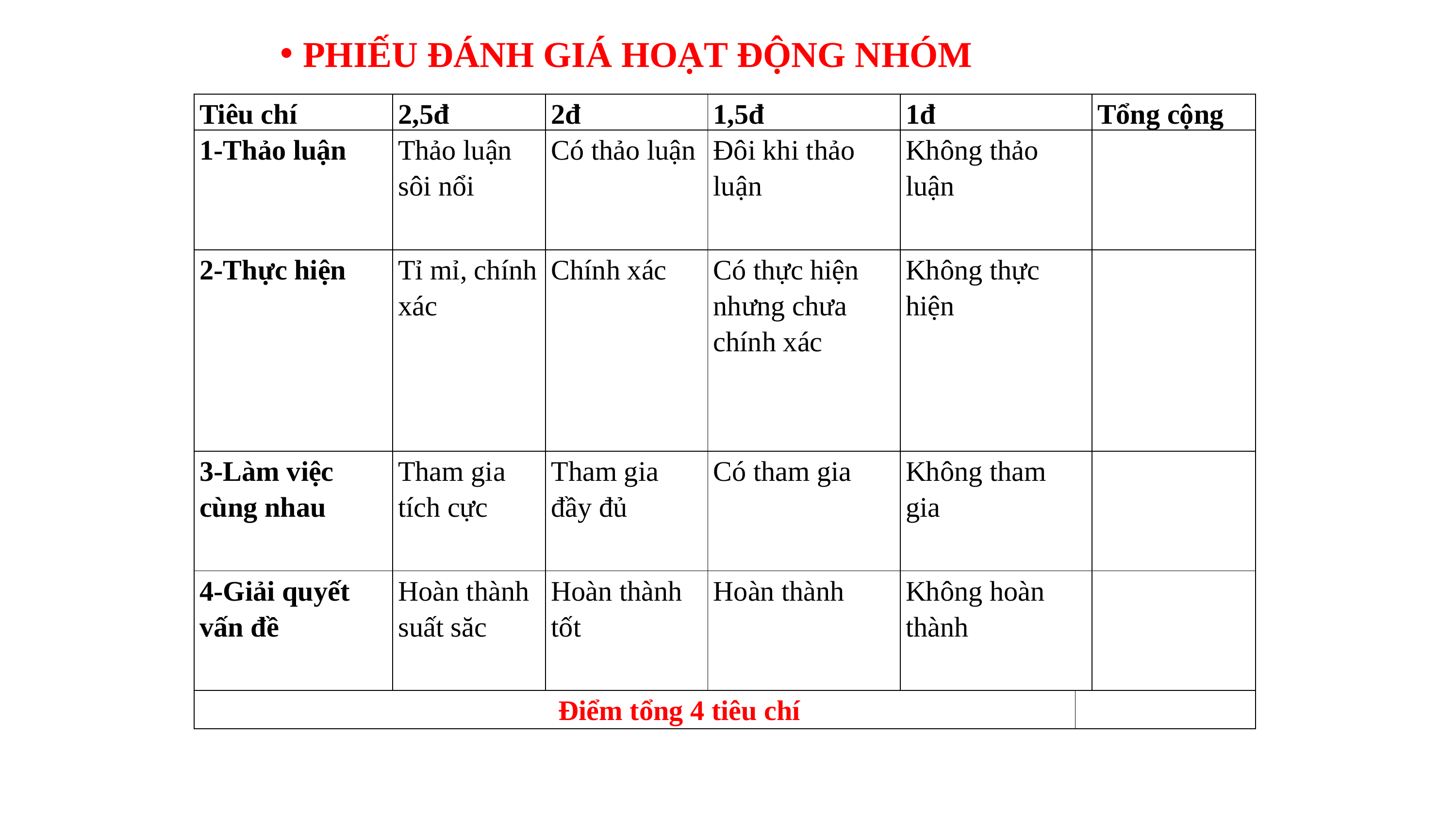

PHIẾU ĐÁNH GIÁ HOẠT ĐỘNG NHÓM
| Tiêu chí | 2,5đ | 2đ | 1,5đ | 1đ |  | Tổng cộng |
| --- | --- | --- | --- | --- | --- | --- |
| 1-Thảo luận | Thảo luận sôi nổi | Có thảo luận | Đôi khi thảo luận | Không thảo luận |  |  |
| 2-Thực hiện | Tỉ mỉ, chính xác | Chính xác | Có thực hiện nhưng chưa chính xác | Không thực hiện |  |  |
| 3-Làm việc cùng nhau | Tham gia tích cực | Tham gia đầy đủ | Có tham gia | Không tham gia |  |  |
| 4-Giải quyết vấn đề | Hoàn thành suất săc | Hoàn thành tốt | Hoàn thành | Không hoàn thành |  |  |
| Điểm tổng 4 tiêu chí |  |  |  |  |  |  |